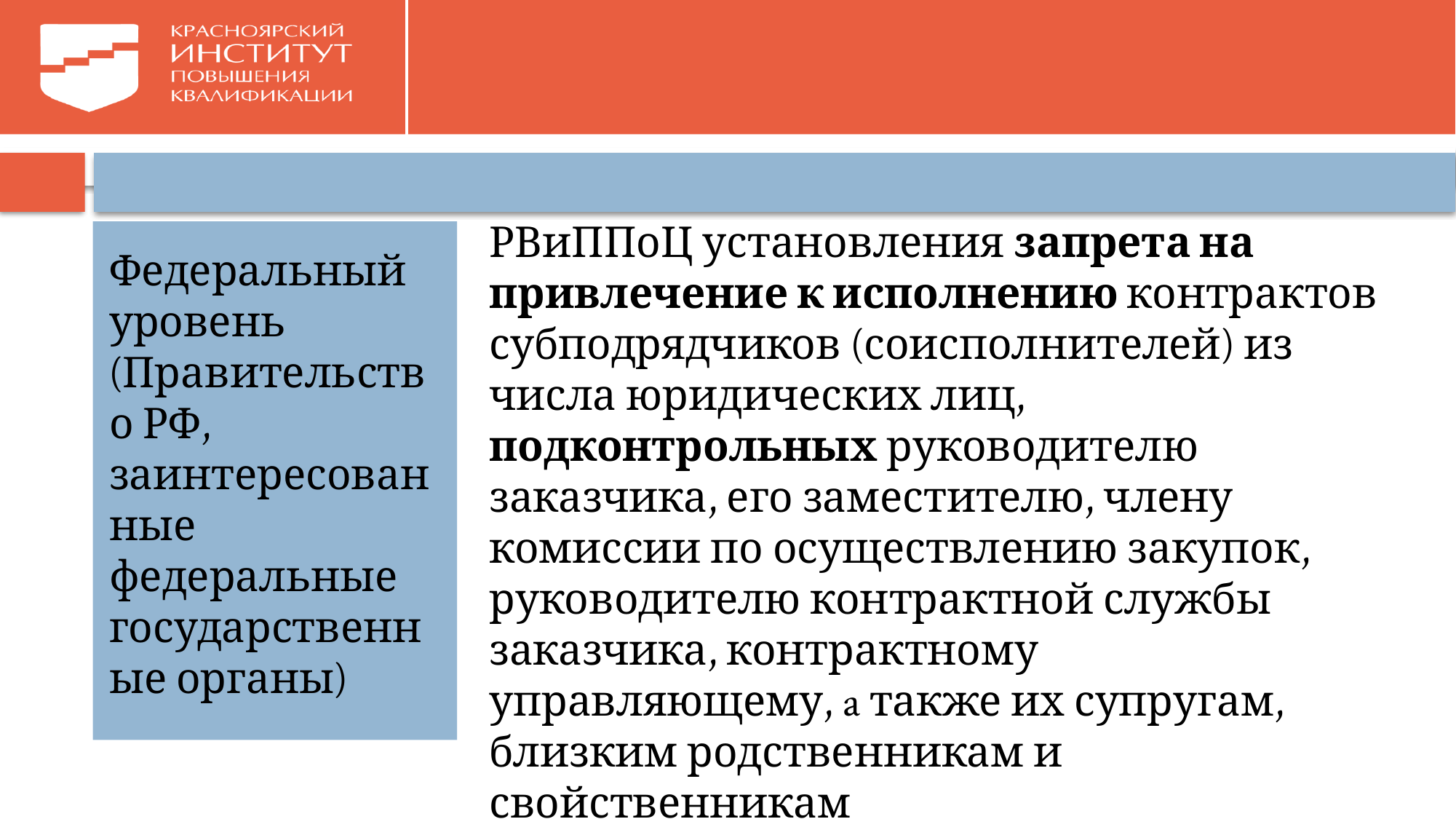

#
РВиППоЦ установления запрета на привлечение к исполнению контрактов субподрядчиков (соисполнителей) из числа юридических лиц, подконтрольных руководителю заказчика, его заместителю, члену комиссии по осуществлению закупок, руководителю контрактной службы заказчика, контрактному управляющему, a также их супругам, близким родственникам и свойственникам
Срок: 01.09.2019
Федеральный уровень (Правительство РФ, заинтересованные федеральные государственные органы)